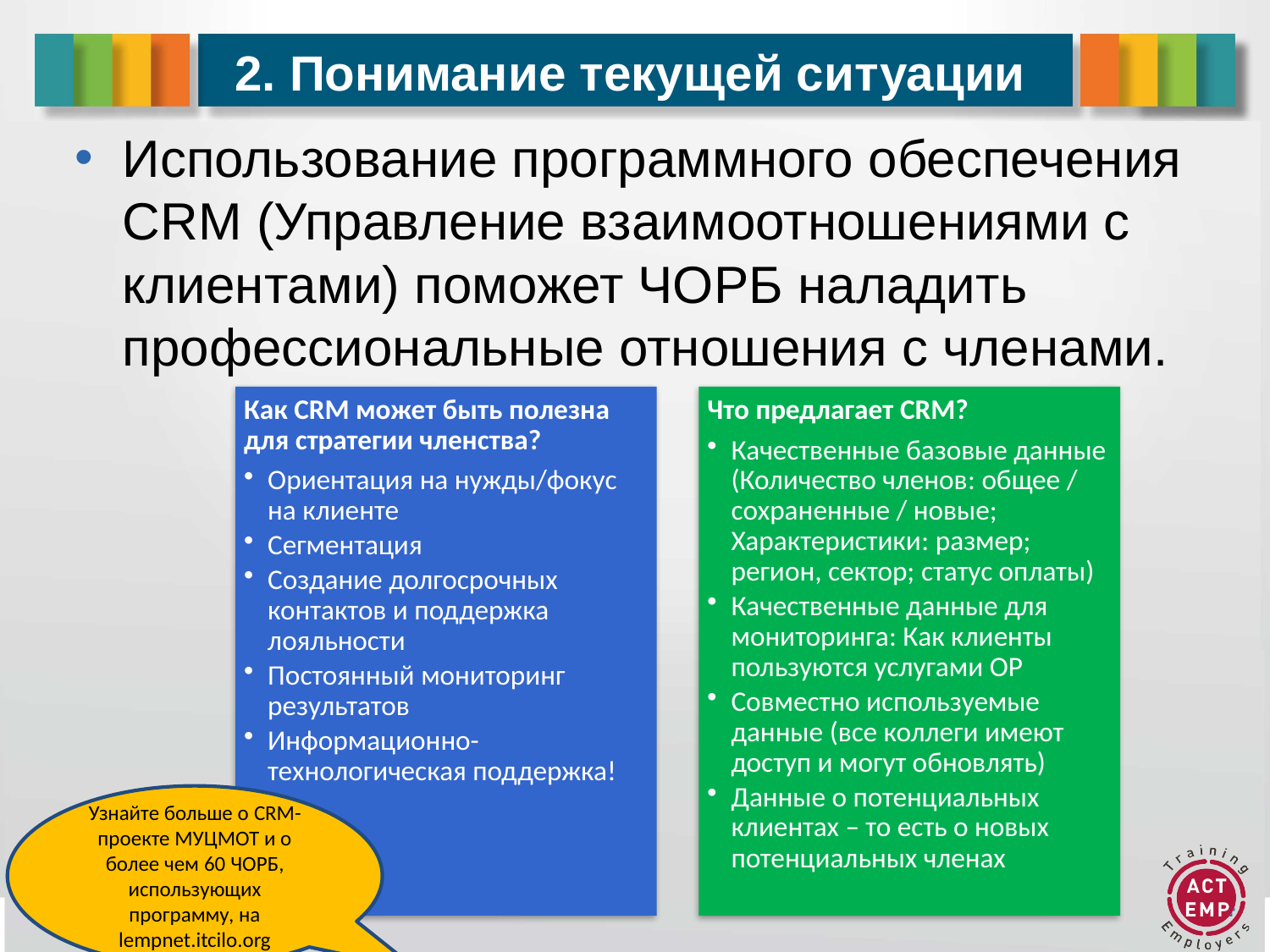

# 2. Понимание текущей ситуации
Использование программного обеспечения CRM (Управление взаимоотношениями с клиентами) поможет ЧОРБ наладить профессиональные отношения с членами.
Как CRM может быть полезна для стратегии членства?
Ориентация на нужды/фокус на клиенте
Сегментация
Создание долгосрочных контактов и поддержка лояльности
Постоянный мониторинг результатов
Информационно-технологическая поддержка!
Что предлагает CRM?
Качественные базовые данные (Количество членов: общее / сохраненные / новые; Характеристики: размер; регион, сектор; статус оплаты)
Качественные данные для мониторинга: Как клиенты пользуются услугами ОР
Совместно используемые данные (все коллеги имеют доступ и могут обновлять)
Данные о потенциальных клиентах – то есть о новых потенциальных членах
Узнайте больше о CRM-проекте МУЦМОТ и о более чем 60 ЧОРБ, использующих программу, на lempnet.itcilo.org